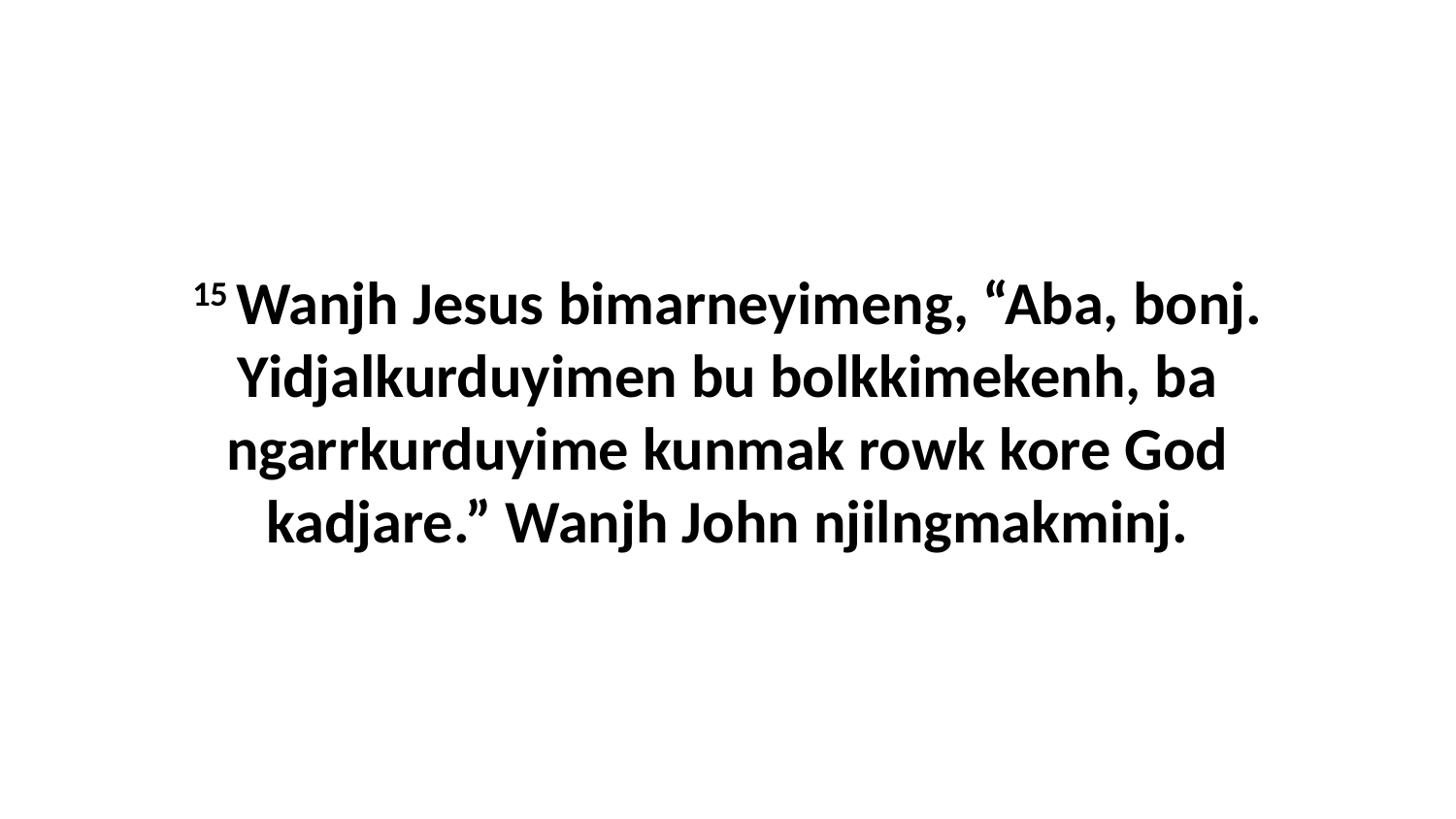

15 Wanjh Jesus bimarneyimeng, “Aba, bonj. Yidjalkurduyimen bu bolkkimekenh, ba ngarrkurduyime kunmak rowk kore God kadjare.” Wanjh John njilngmakminj.